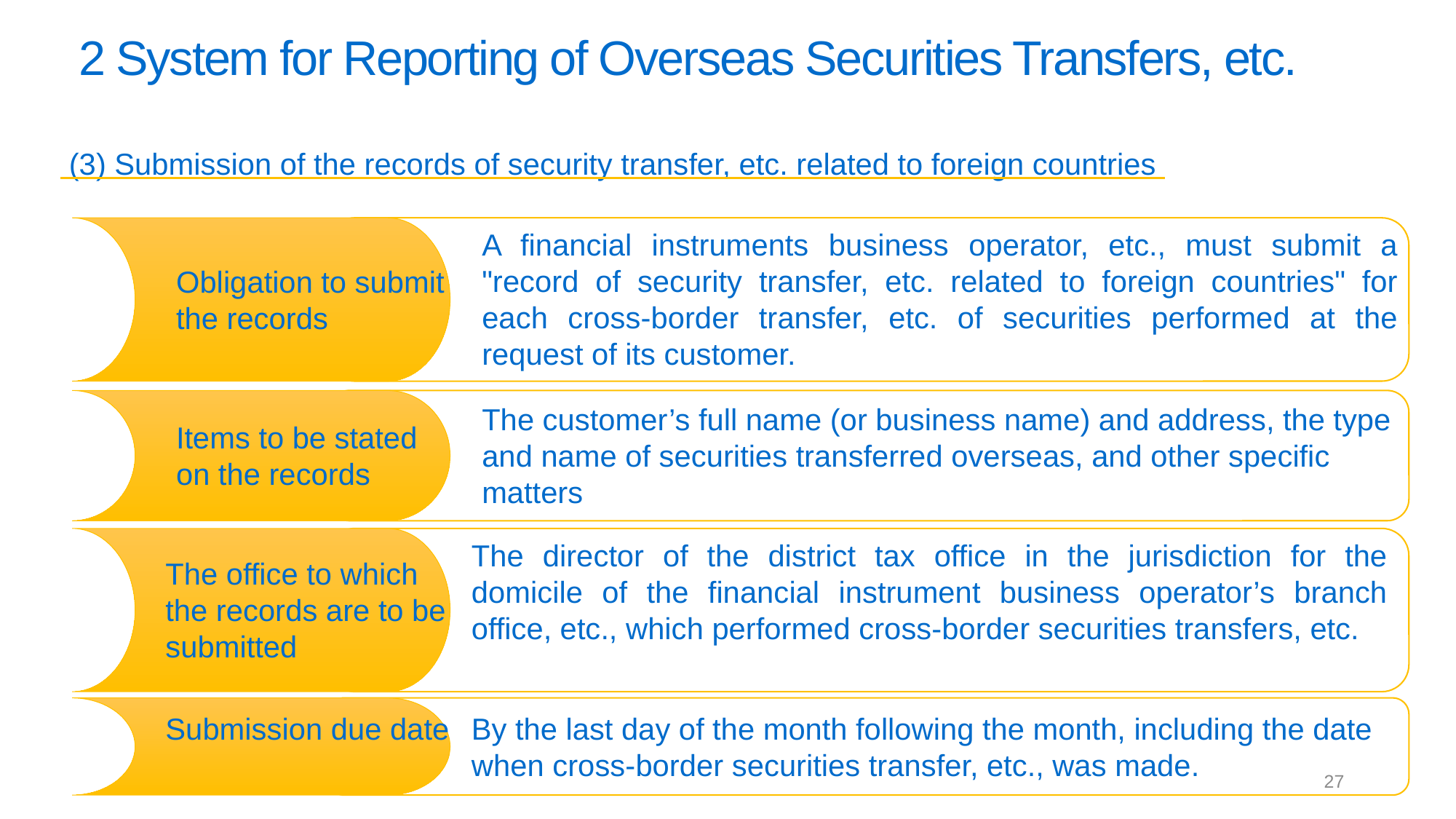

2 System for Reporting of Overseas Securities Transfers, etc.
 (3) Submission of the records of security transfer, etc. related to foreign countries

A financial instruments business operator, etc., must submit a "record of security transfer, etc. related to foreign countries" for each cross-border transfer, etc. of securities performed at the request of its customer.
Obligation to submit the records

The customer’s full name (or business name) and address, the type and name of securities transferred overseas, and other specific matters
Items to be stated on the records

The director of the district tax office in the jurisdiction for the domicile of the financial instrument business operator’s branch office, etc., which performed cross-border securities transfers, etc.
The office to which the records are to be submitted

Submission due date
By the last day of the month following the month, including the date when cross-border securities transfer, etc., was made.
27